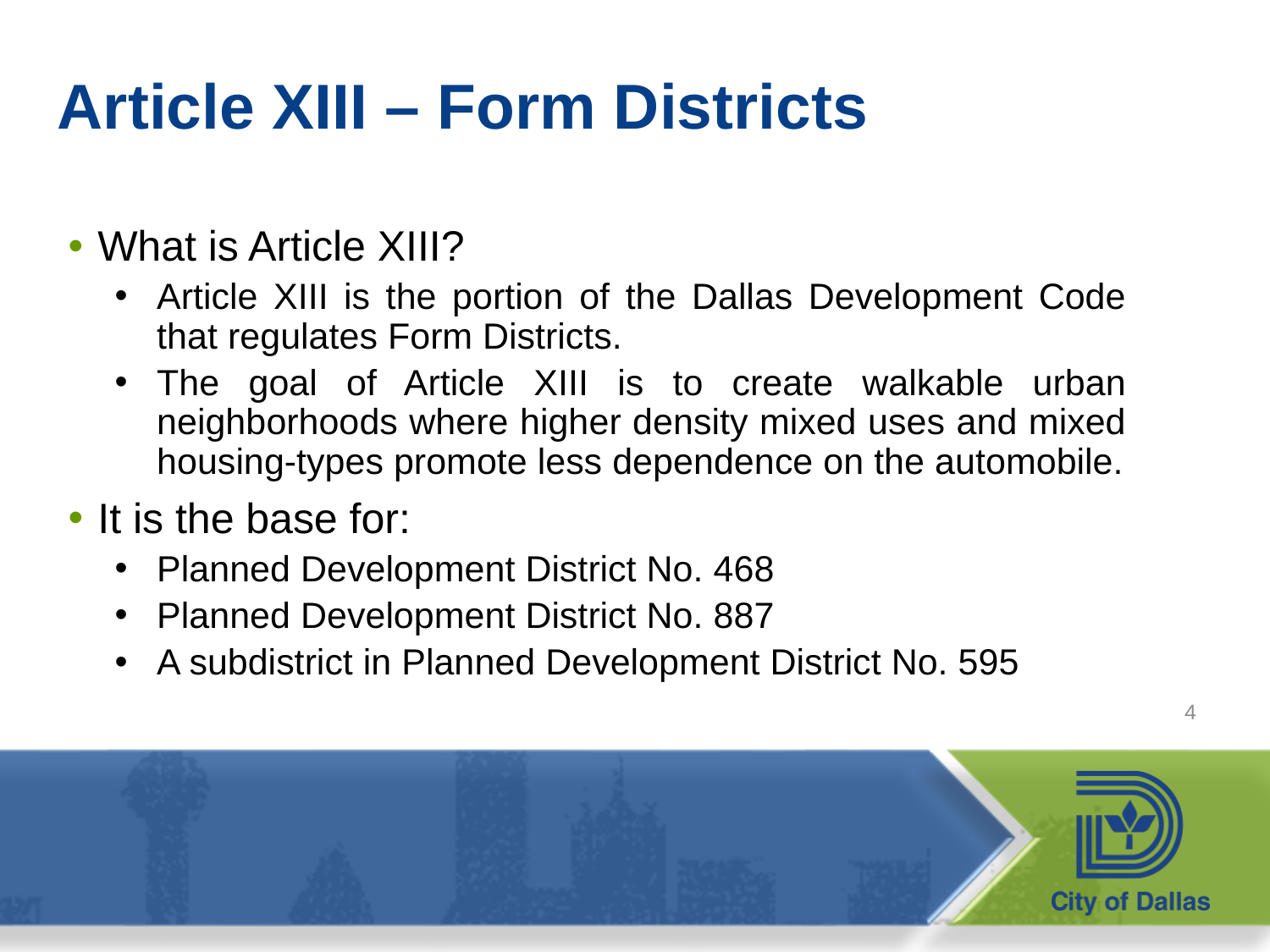

# Article XIII – Form Districts
What is Article XIII?
Article XIII is the portion of the Dallas Development Code that regulates Form Districts.
The goal of Article XIII is to create walkable urban neighborhoods where higher density mixed uses and mixed housing-types promote less dependence on the automobile.
It is the base for:
Planned Development District No. 468
Planned Development District No. 887
A subdistrict in Planned Development District No. 595
4